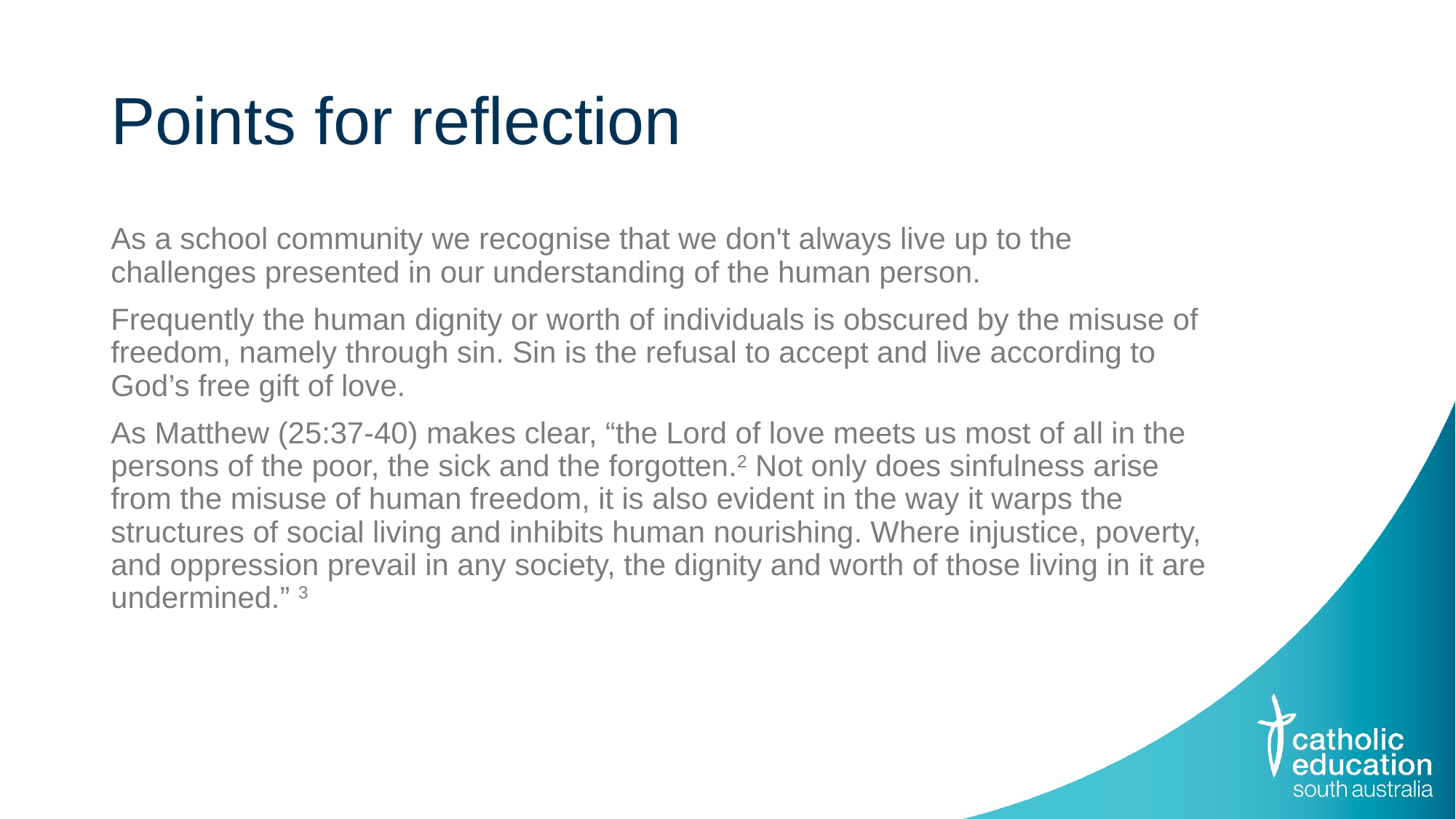

# Points for reflection
As a school community we recognise that we don't always live up to the challenges presented in our understanding of the human person.
Frequently the human dignity or worth of individuals is obscured by the misuse of freedom, namely through sin. Sin is the refusal to accept and live according to God’s free gift of love.
As Matthew (25:37-40) makes clear, “the Lord of love meets us most of all in the persons of the poor, the sick and the forgotten.2 Not only does sinfulness arise from the misuse of human freedom, it is also evident in the way it warps the structures of social living and inhibits human nourishing. Where injustice, poverty, and oppression prevail in any society, the dignity and worth of those living in it are undermined.” 3